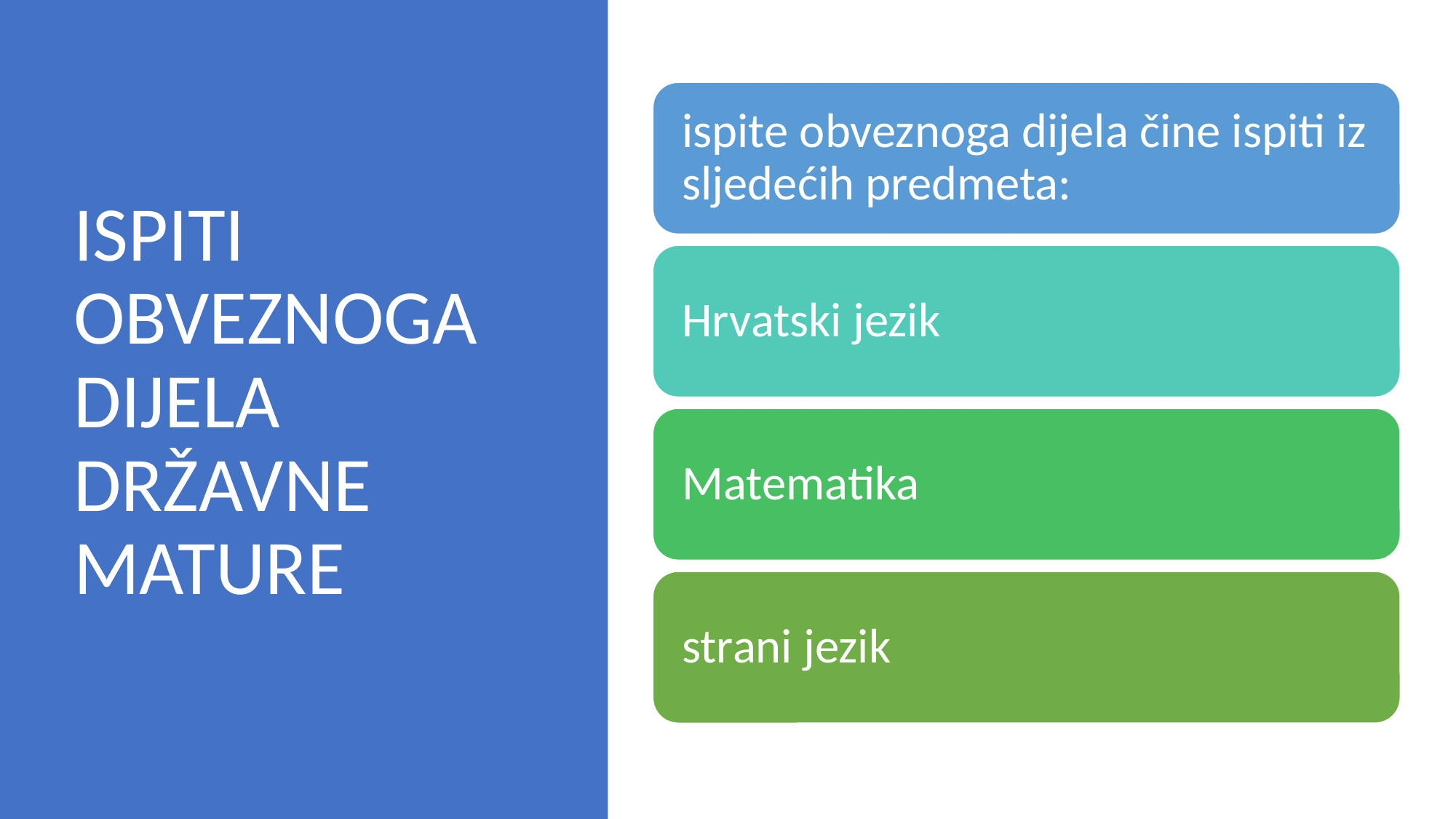

# ISPITI OBVEZNOGA DIJELA DRŽAVNE MATURE
ispite obveznoga dijela čine ispiti iz sljedećih predmeta:
Hrvatski jezik
Matematika
strani jezik